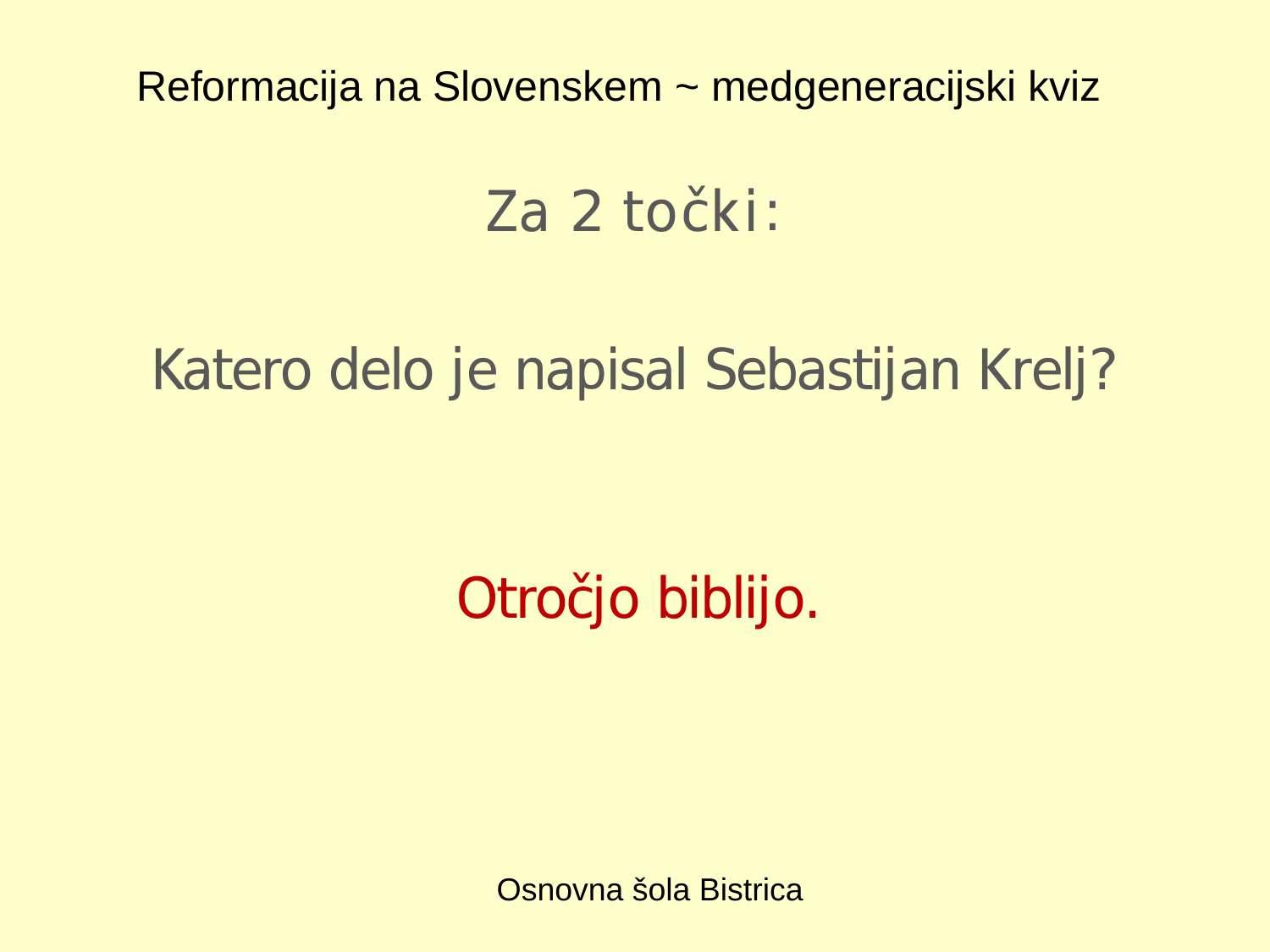

# Reformacija na Slovenskem ~ medgeneracijski kviz
Za 2 točki:

Katero delo je napisal Sebastijan Krelj?
Otročjo biblijo.
Osnovna šola Bistrica